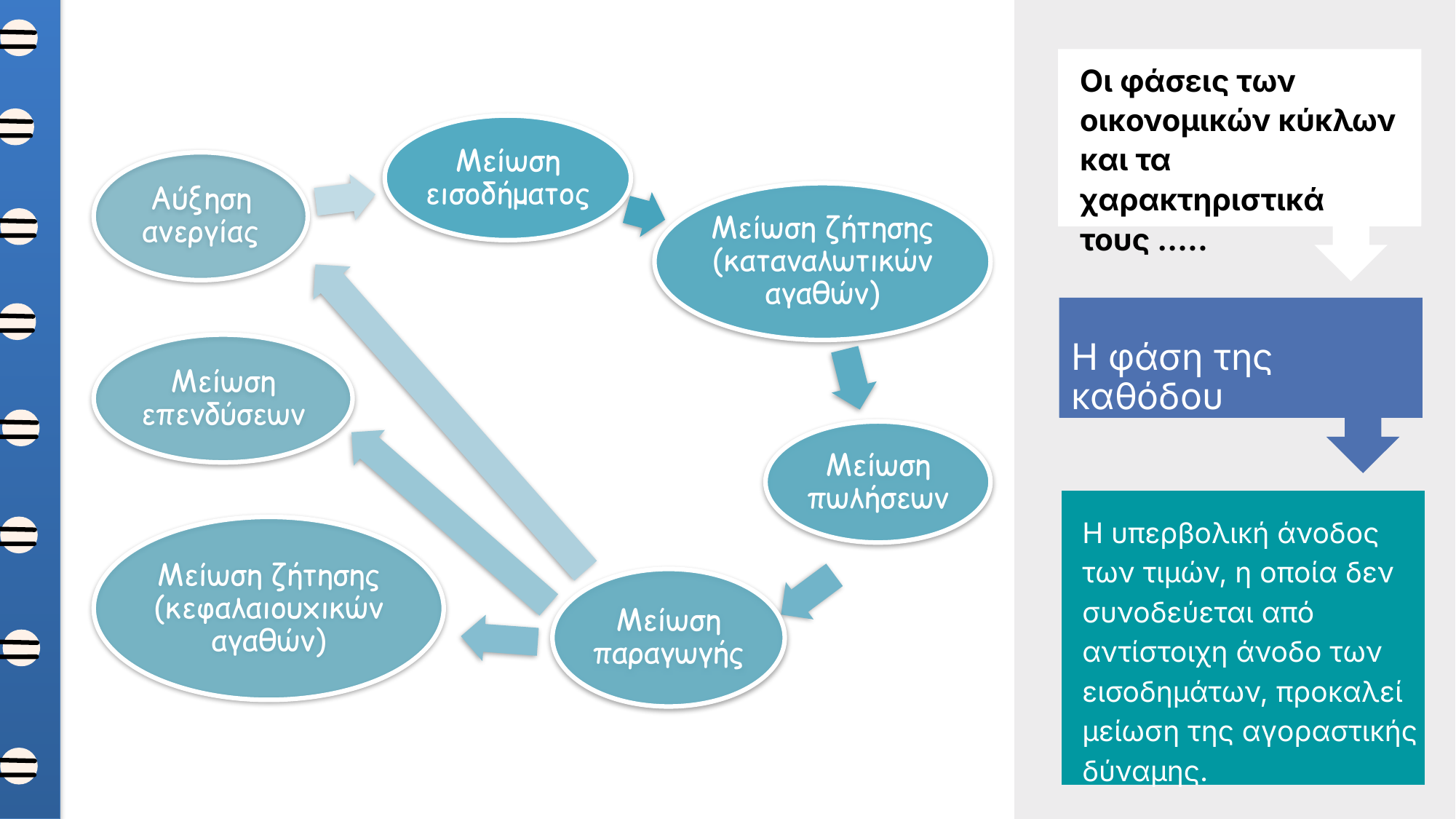

Οι φάσεις των οικονομικών κύκλων και τα χαρακτηριστικά τους …..

Μείωση εισοδήματος

Μείωση ζήτησης (καταναλωτικών αγαθών)

Μείωση πωλήσεων

Μείωση παραγωγής

Μείωση ζήτησης (κεφαλαιουχικών αγαθών)

Μείωση επενδύσεων

Αύξηση ανεργίας

Η φάση της καθόδου

Η υπερβολική άνοδος των τιμών, η οποία δεν συνοδεύεται από αντίστοιχη άνοδο των εισοδημάτων, προκαλεί μείωση της αγοραστικής δύναμης.